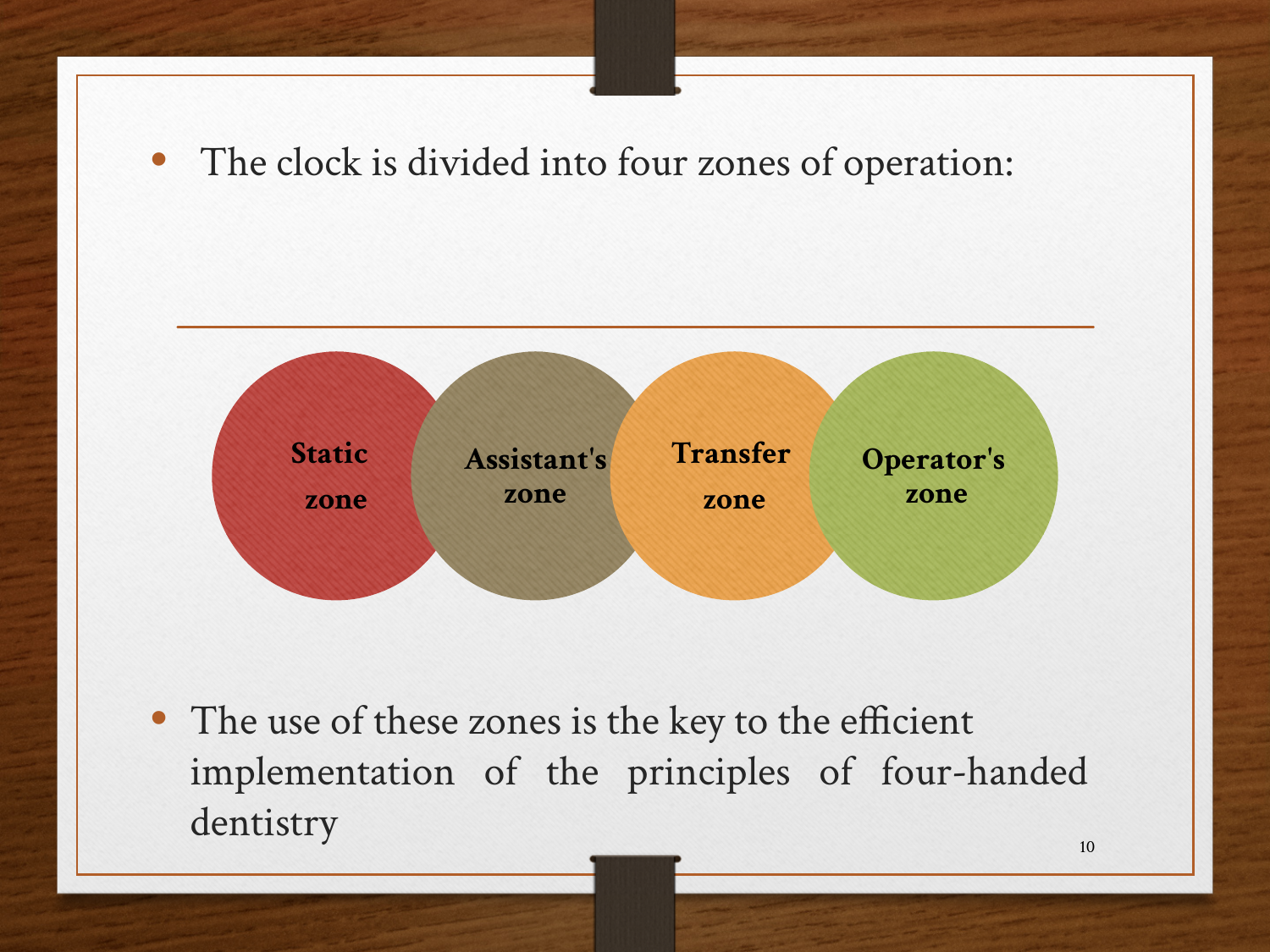

The clock is divided into four zones of operation:

The use of these zones is the key to the efficient implementation   of   the   principles   of   four-handed dentistry

Static
zone
Assistant's  zone
Transfer
 zone
Operator's   zone
10